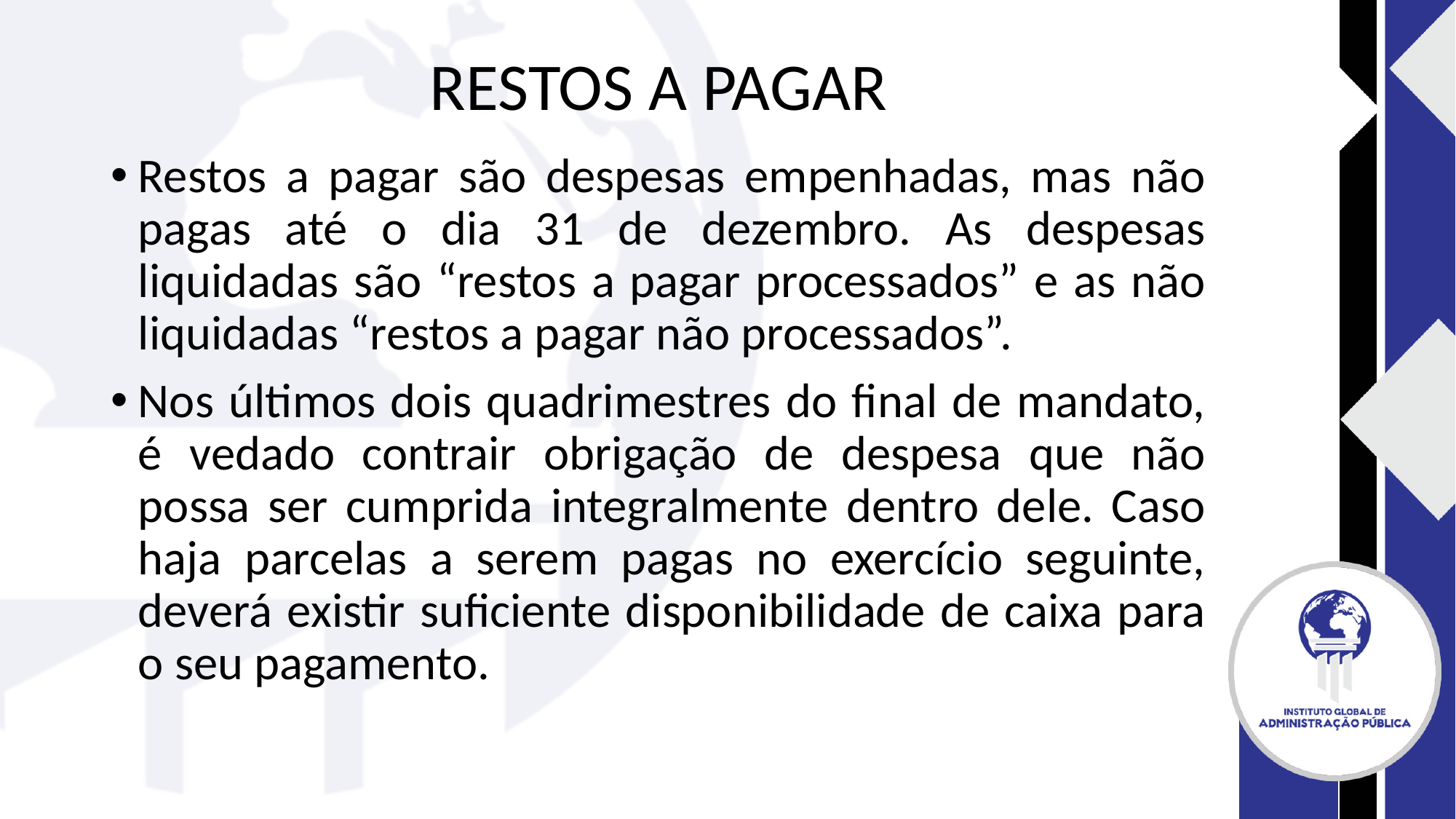

# RESTOS A PAGAR
Restos a pagar são despesas empenhadas, mas não pagas até o dia 31 de dezembro. As despesas liquidadas são “restos a pagar processados” e as não liquidadas “restos a pagar não processados”.
Nos últimos dois quadrimestres do final de mandato, é vedado contrair obrigação de despesa que não possa ser cumprida integralmente dentro dele. Caso haja parcelas a serem pagas no exercício seguinte, deverá existir suficiente disponibilidade de caixa para o seu pagamento.